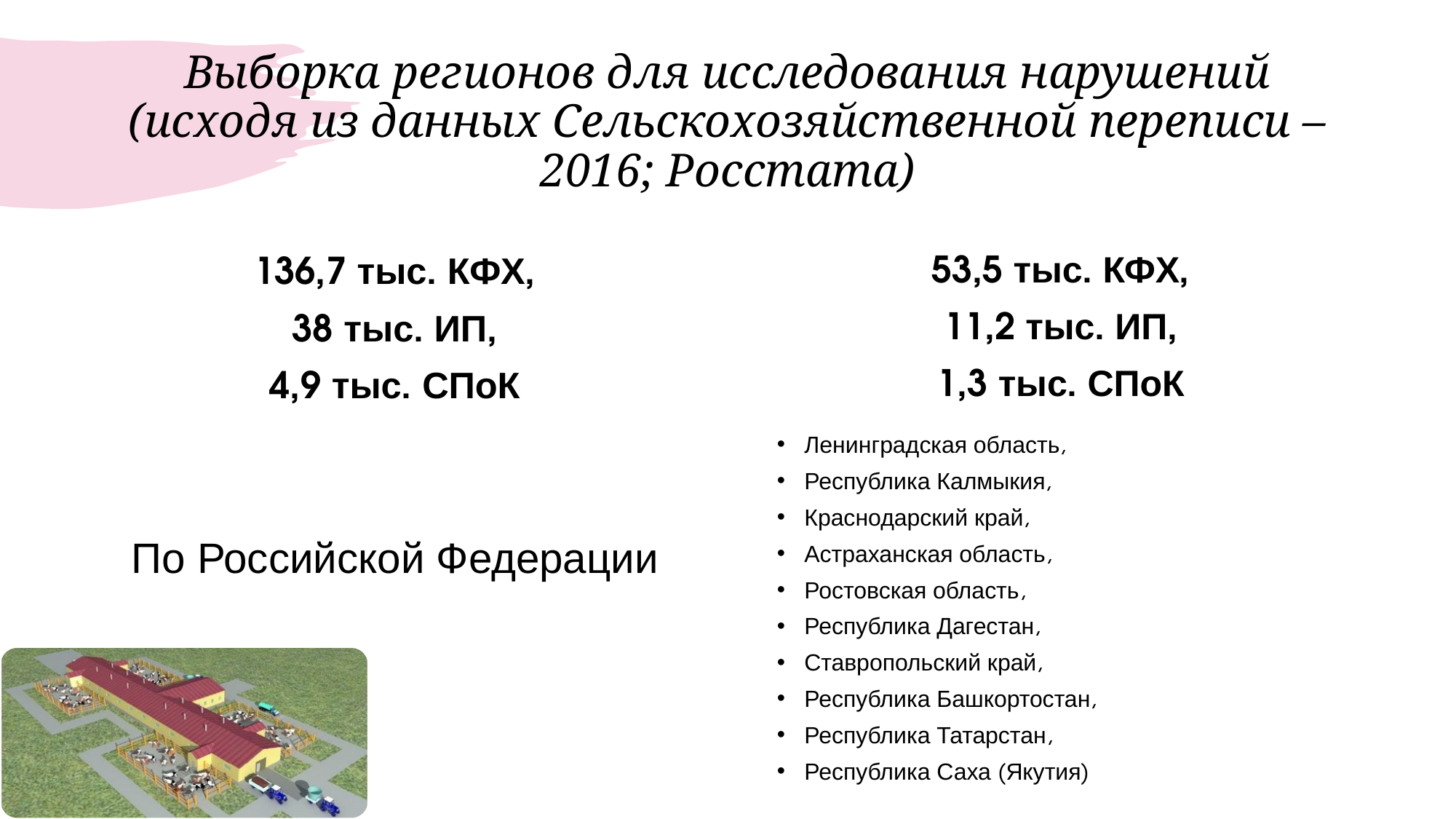

# Выборка регионов для исследования нарушений (исходя из данных Сельскохозяйственной переписи – 2016; Росстата)
136,7 тыс. КФХ,
38 тыс. ИП,
4,9 тыс. СПоК
53,5 тыс. КФХ,
11,2 тыс. ИП,
1,3 тыс. СПоК
По Российской Федерации
Ленинградская область,
Республика Калмыкия,
Краснодарский край,
Астраханская область,
Ростовская область,
Республика Дагестан,
Ставропольский край,
Республика Башкортостан,
Республика Татарстан,
Республика Саха (Якутия)